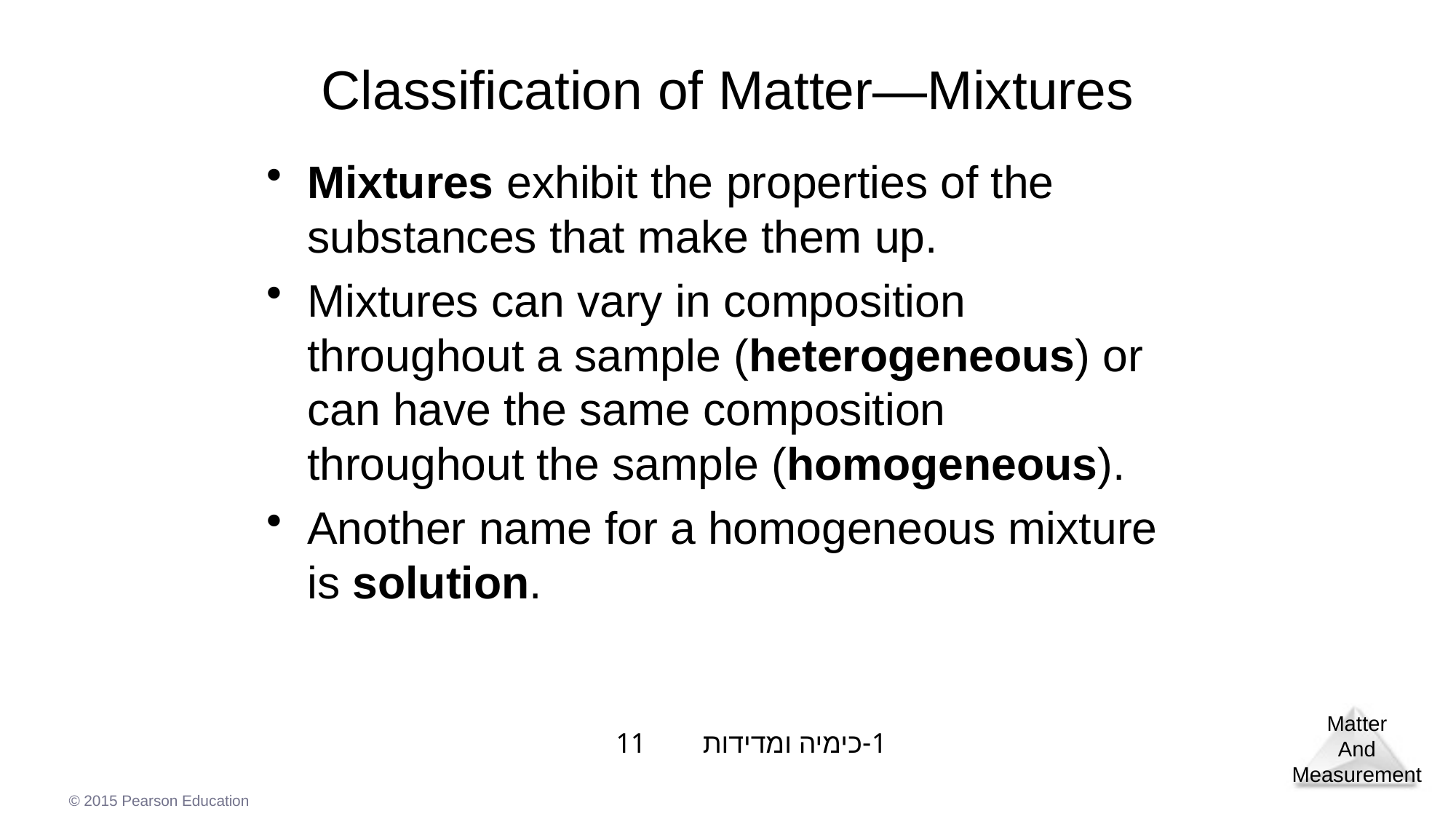

# Classification of Matter—Mixtures
Mixtures exhibit the properties of the substances that make them up.
Mixtures can vary in composition throughout a sample (heterogeneous) or can have the same composition throughout the sample (homogeneous).
Another name for a homogeneous mixture is solution.

1-כימיה ומדידות        11